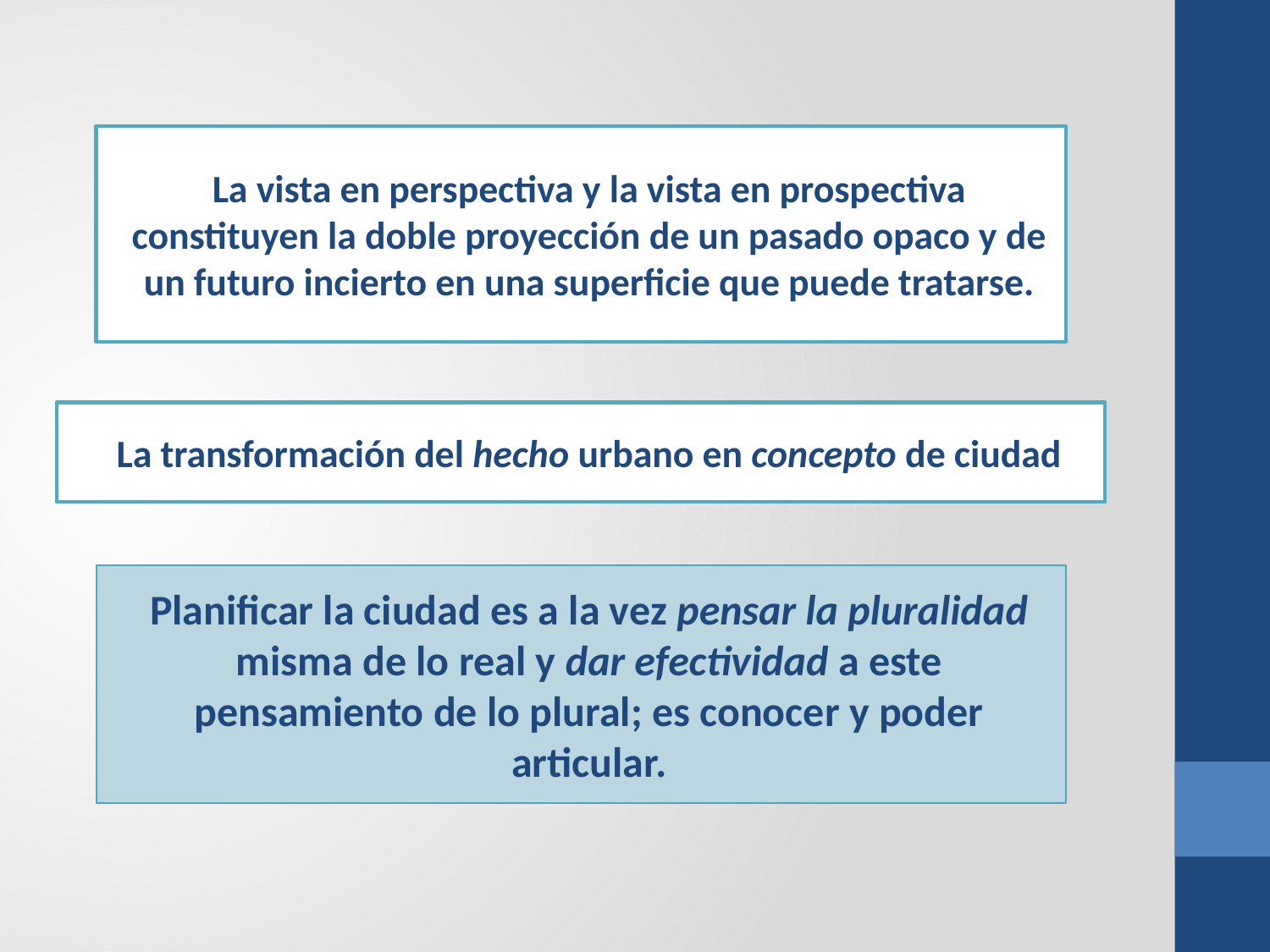

La vista en perspectiva y la vista en prospectiva constituyen la doble proyección de un pasado opaco y de un futuro incierto en una superficie que puede tratarse.
La transformación del hecho urbano en concepto de ciudad
Planificar la ciudad es a la vez pensar la pluralidad misma de lo real y dar efectividad a este pensamiento de lo plural; es conocer y poder articular.